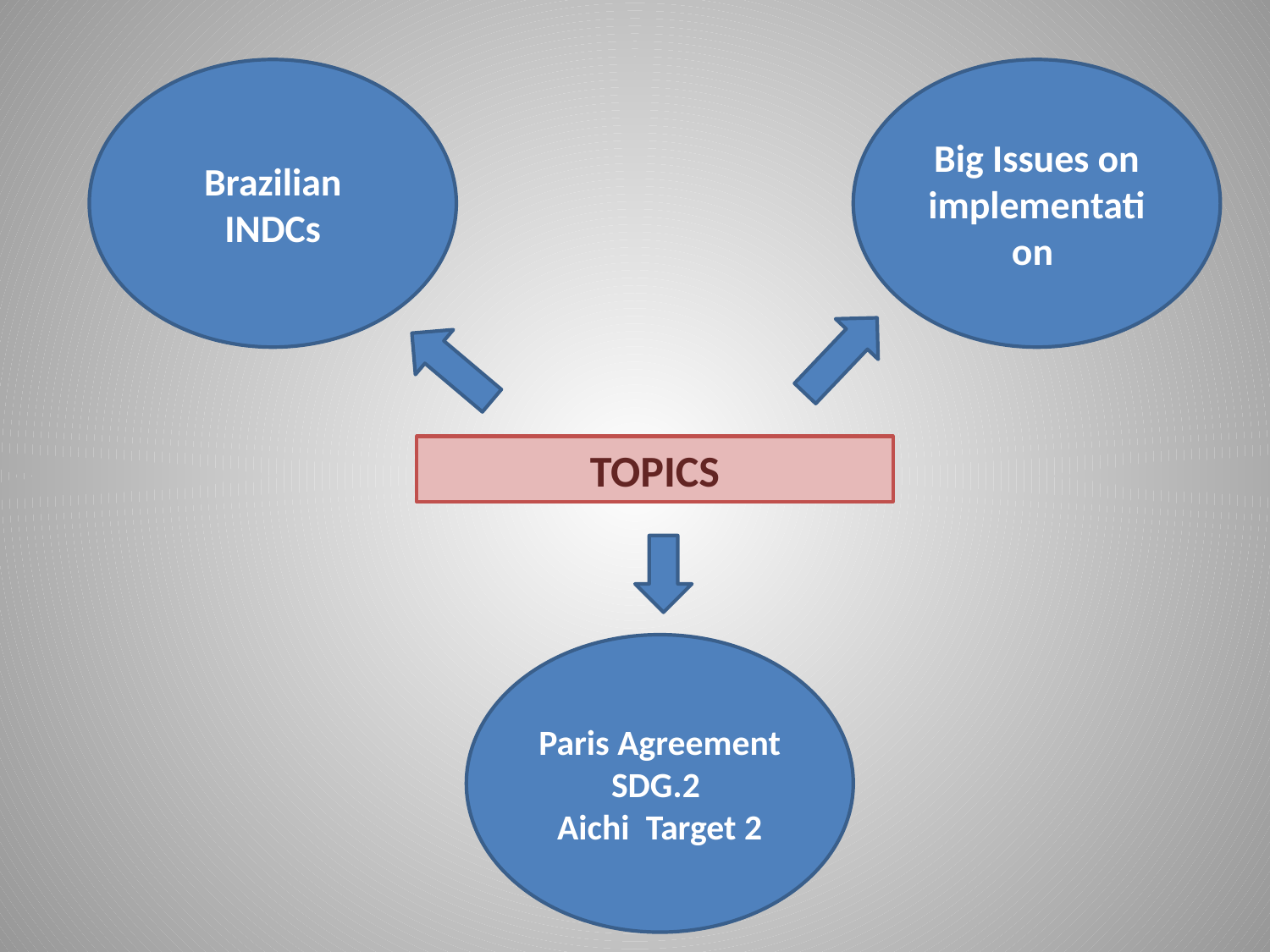

Brazilian INDCs
Big Issues on implementation

TOPICS

Paris Agreement SDG.2
Aichi  Target 2